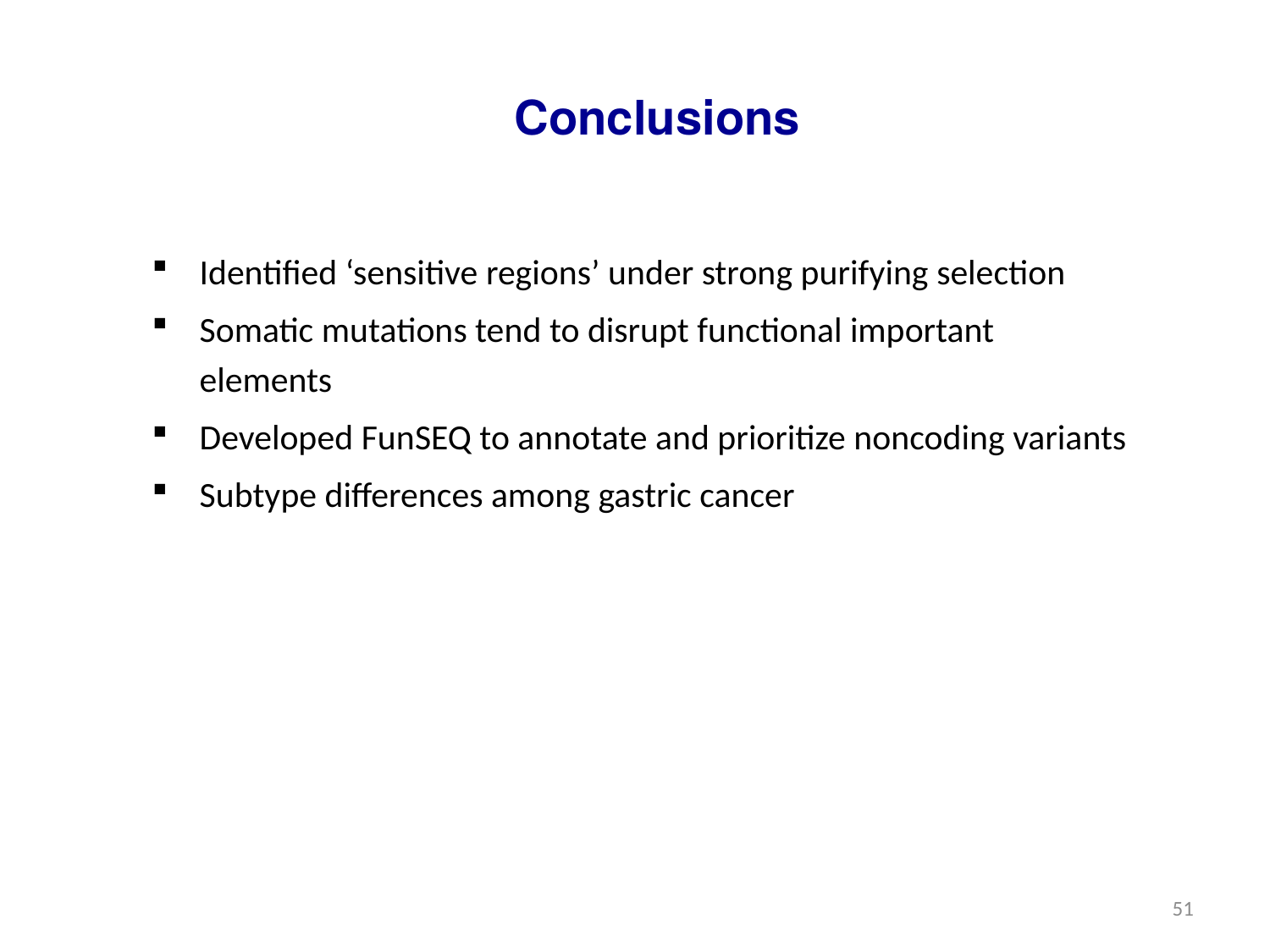

# Conclusions
Identified ‘sensitive regions’ under strong purifying selection
Somatic mutations tend to disrupt functional important elements
Developed FunSEQ to annotate and prioritize noncoding variants
Subtype differences among gastric cancer

51